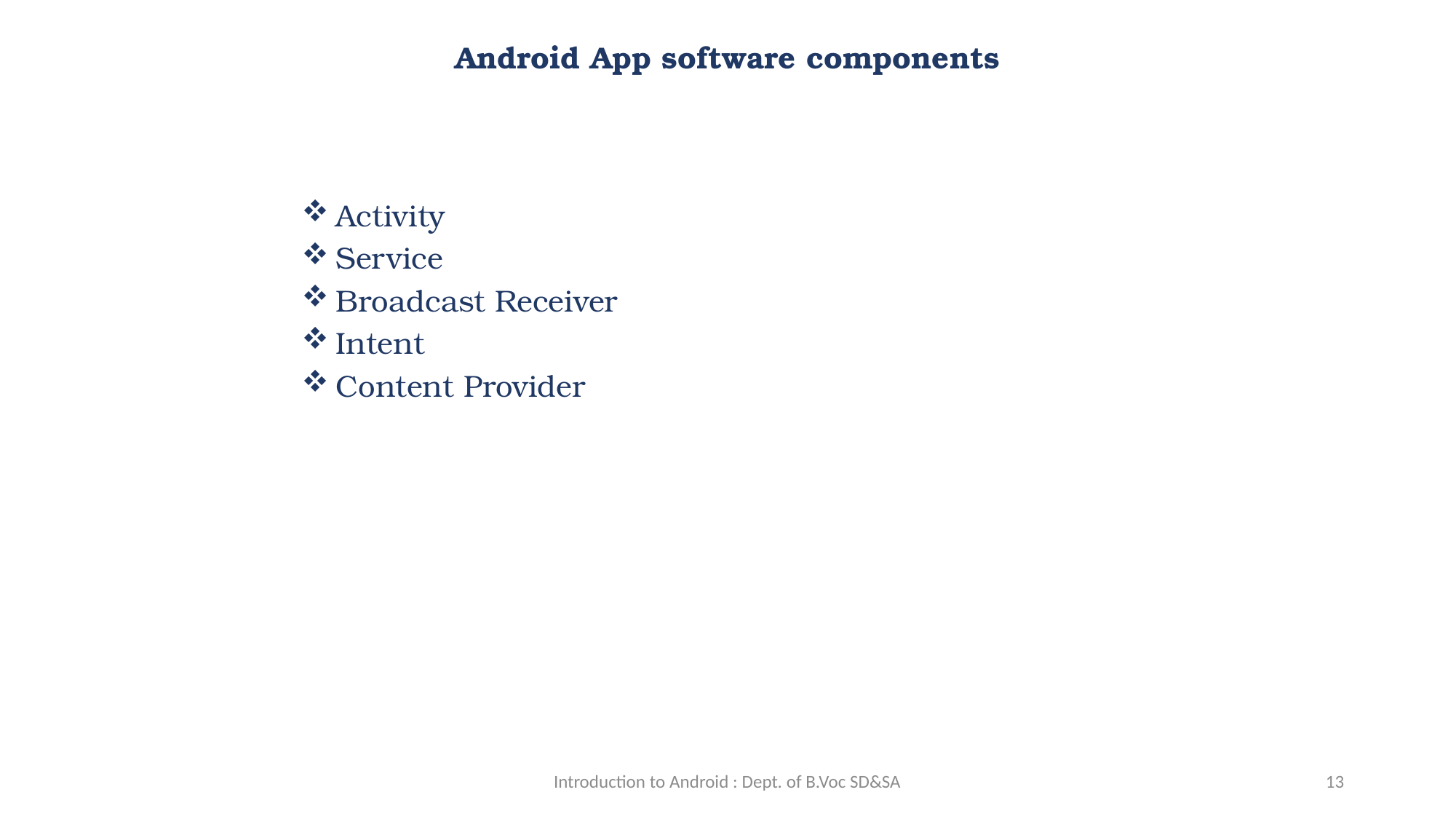

Android App software components
Activity
Service
Broadcast Receiver
Intent
Content Provider
Introduction to Android : Dept. of B.Voc SD&SA
13